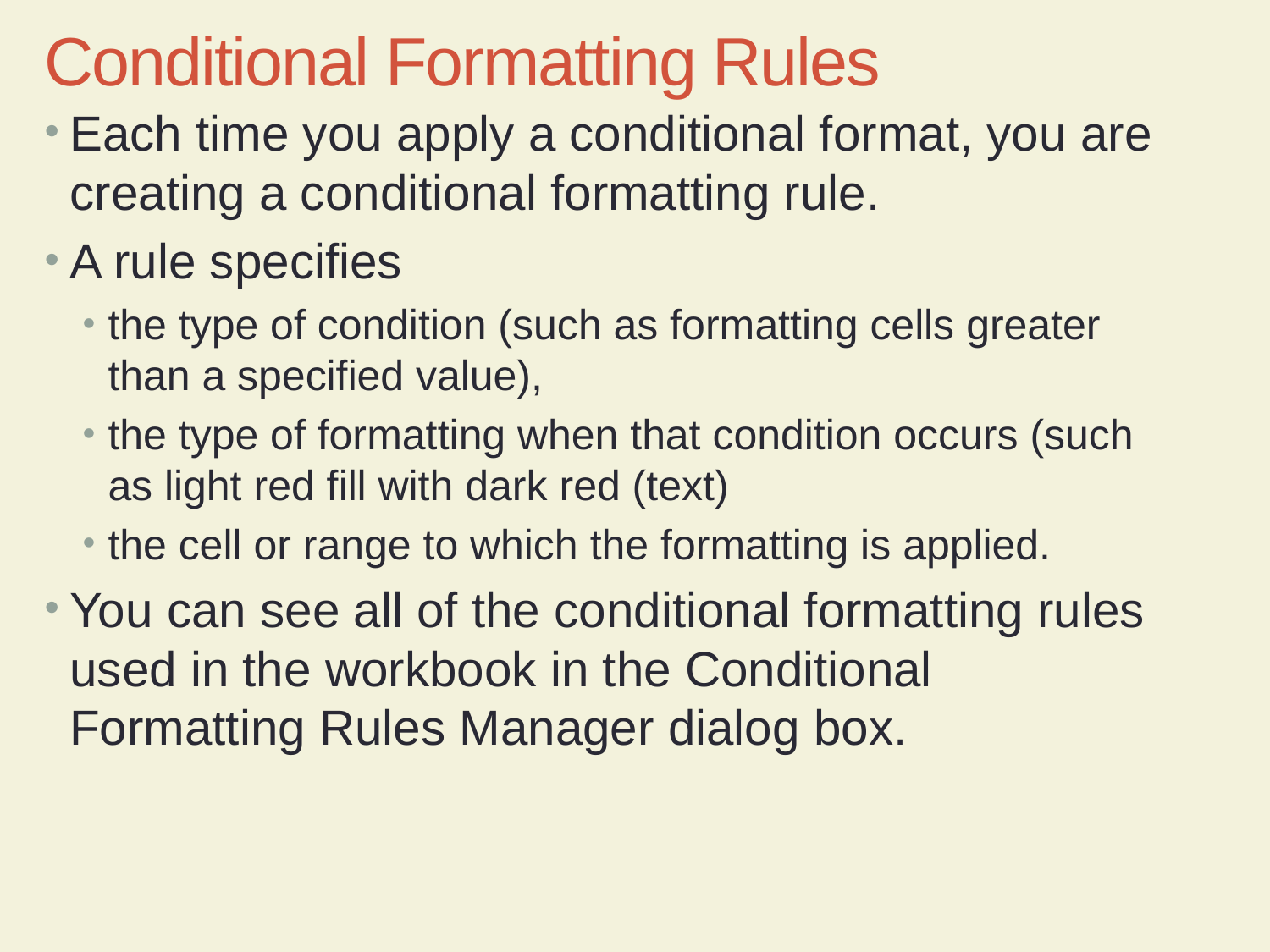

Conditional Formatting Rules
Each time you apply a conditional format, you are creating a conditional formatting rule.
A rule specifies
the type of condition (such as formatting cells greater than a specified value),
the type of formatting when that condition occurs (such as light red fill with dark red (text)
the cell or range to which the formatting is applied.
You can see all of the conditional formatting rules used in the workbook in the Conditional Formatting Rules Manager dialog box.